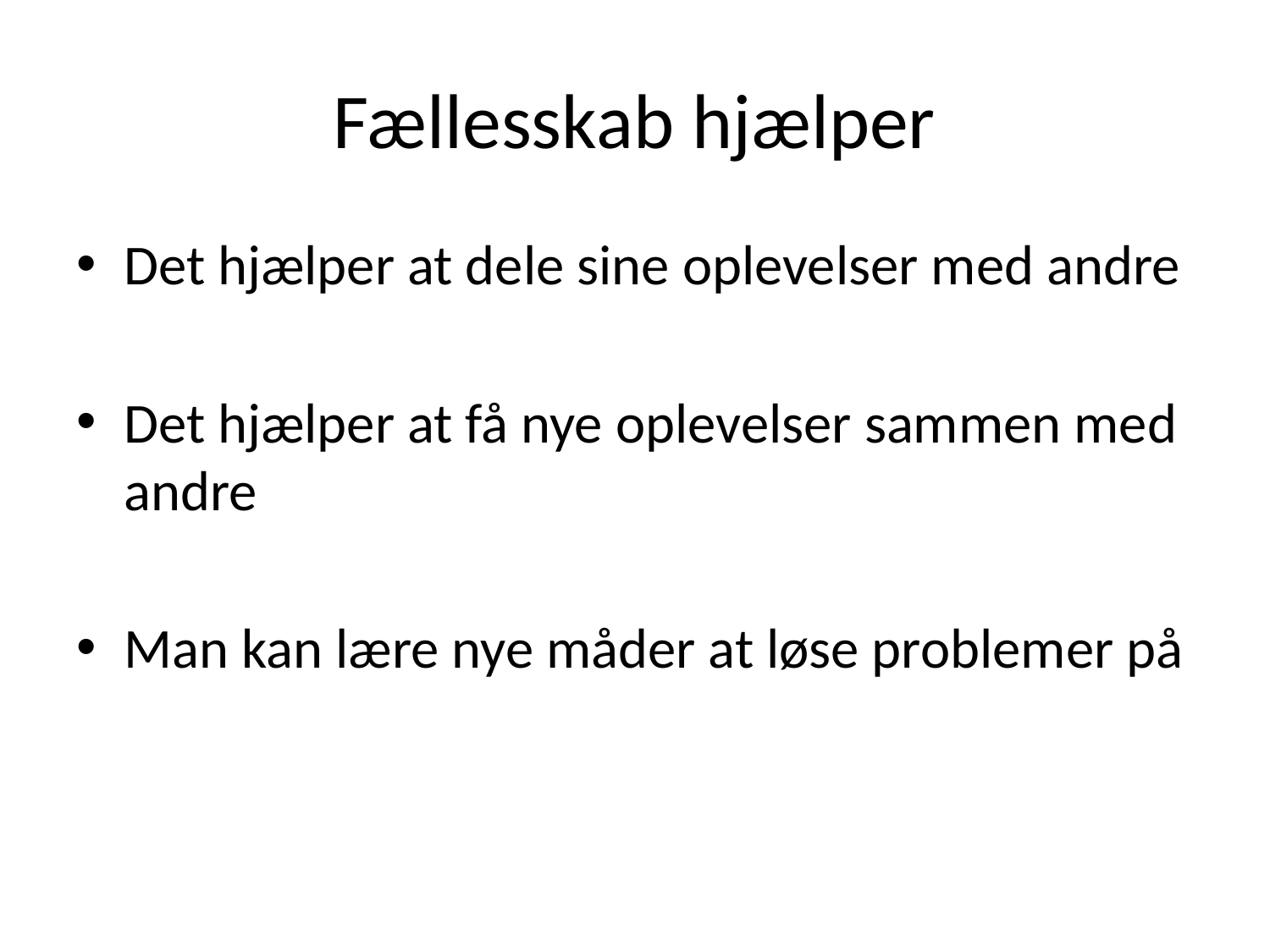

# Fællesskab hjælper
Det hjælper at dele sine oplevelser med andre

Det hjælper at få nye oplevelser sammen med andre

Man kan lære nye måder at løse problemer på